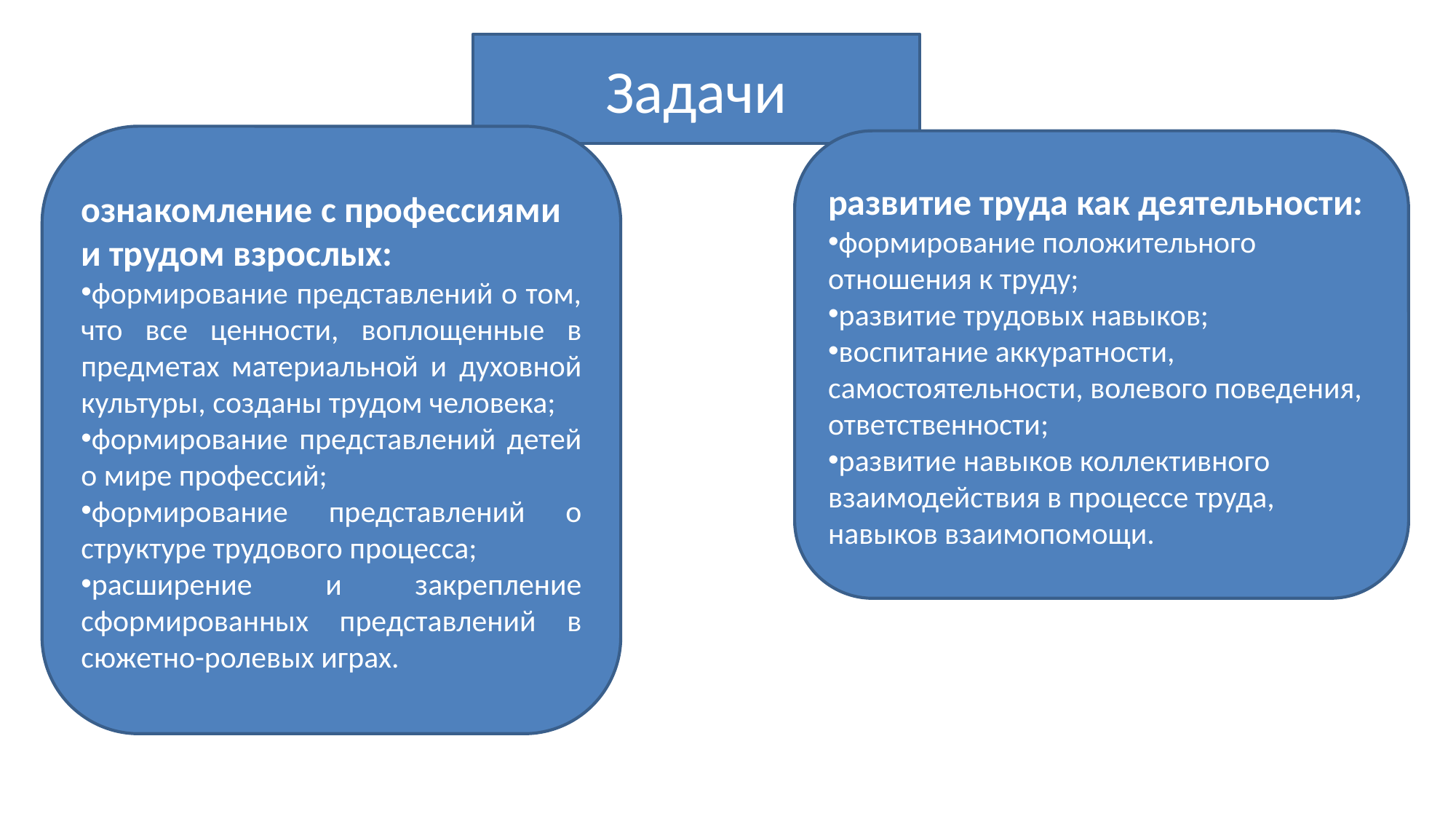

#
Задачи
ознакомление с профессиями  и трудом взрослых:
формирование представлений о том, что все ценности, воплощенные в предметах материальной и духовной культуры, созданы трудом человека;
формирование представлений детей о мире профессий;
формирование представлений о структуре трудового процесса;
расширение и закрепление сформированных представлений в сюжетно-ролевых играх.
развитие труда как деятельности:
формирование положительного отношения к труду;
развитие трудовых навыков;
воспитание аккуратности, самостоятельности, волевого поведения, ответственности;
развитие навыков коллективного взаимодействия в процессе труда, навыков взаимопомощи.